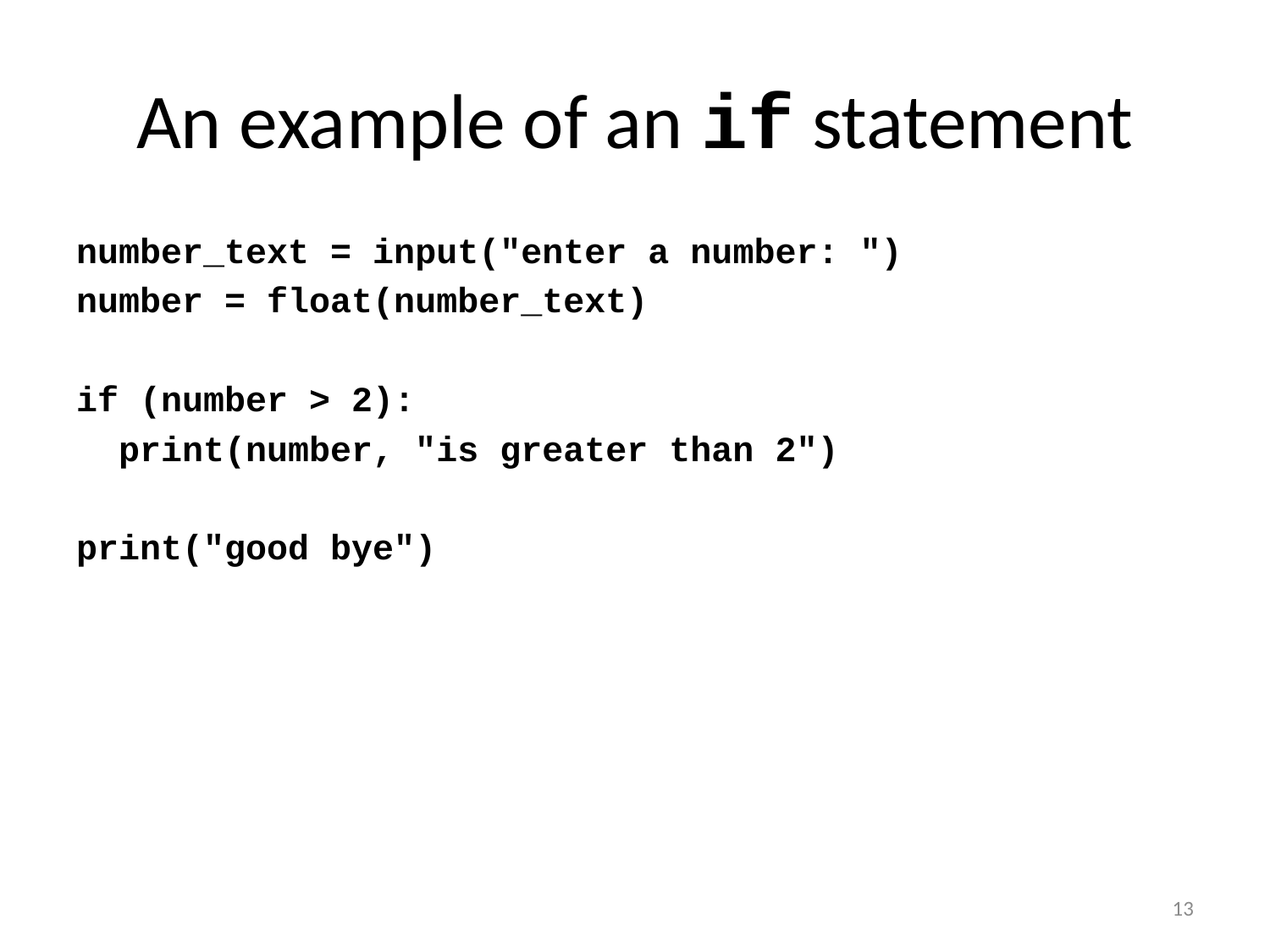

# An example of an if statement
number_text = input("enter a number: ")
number = float(number_text)

if (number > 2):
  print(number, "is greater than 2")

print("good bye")

13